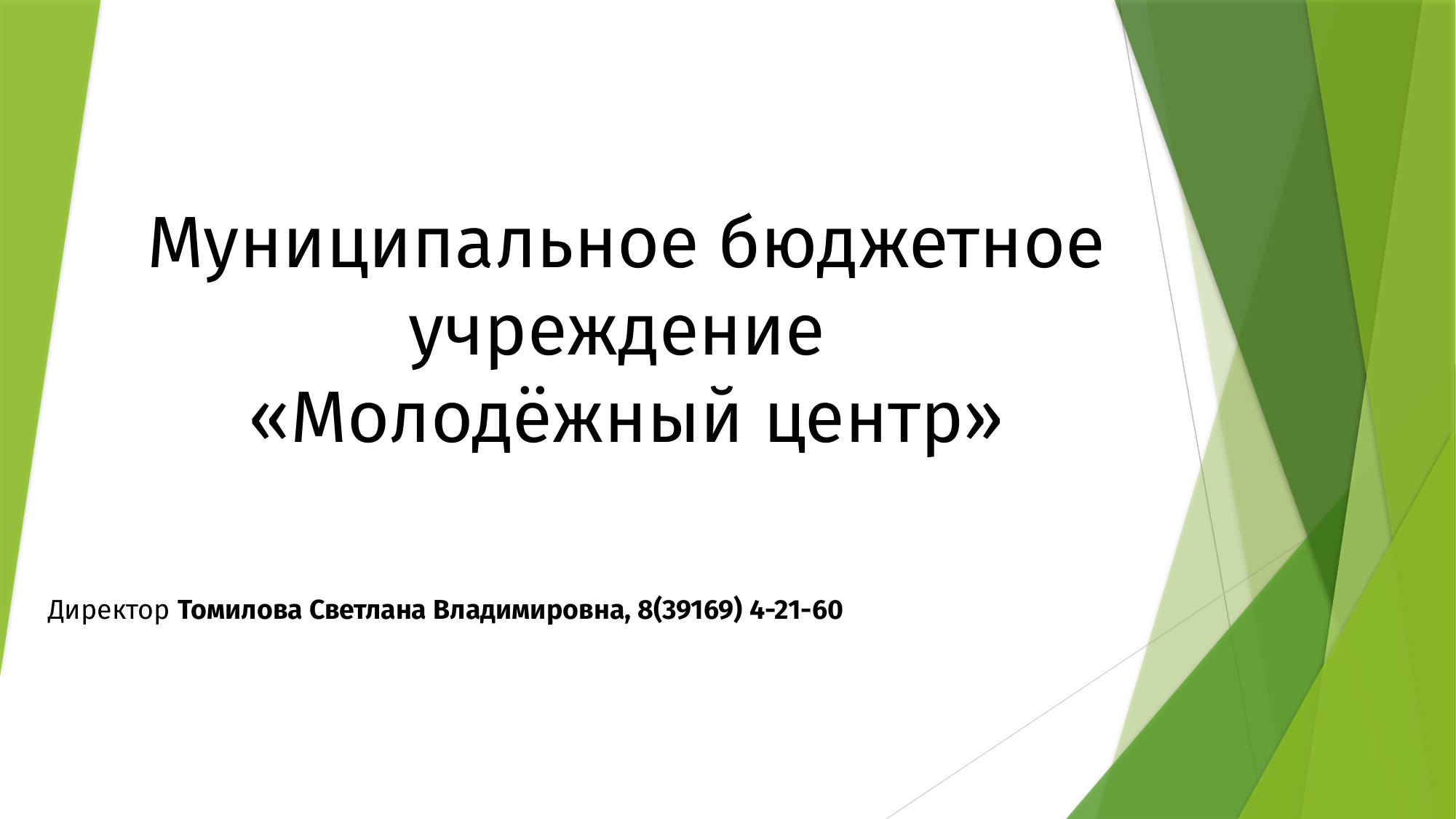

Муниципальное бюджетное учреждение
«Молодёжный центр»
Директор Томилова Светлана Владимировна, 8(39169) 4-21-60